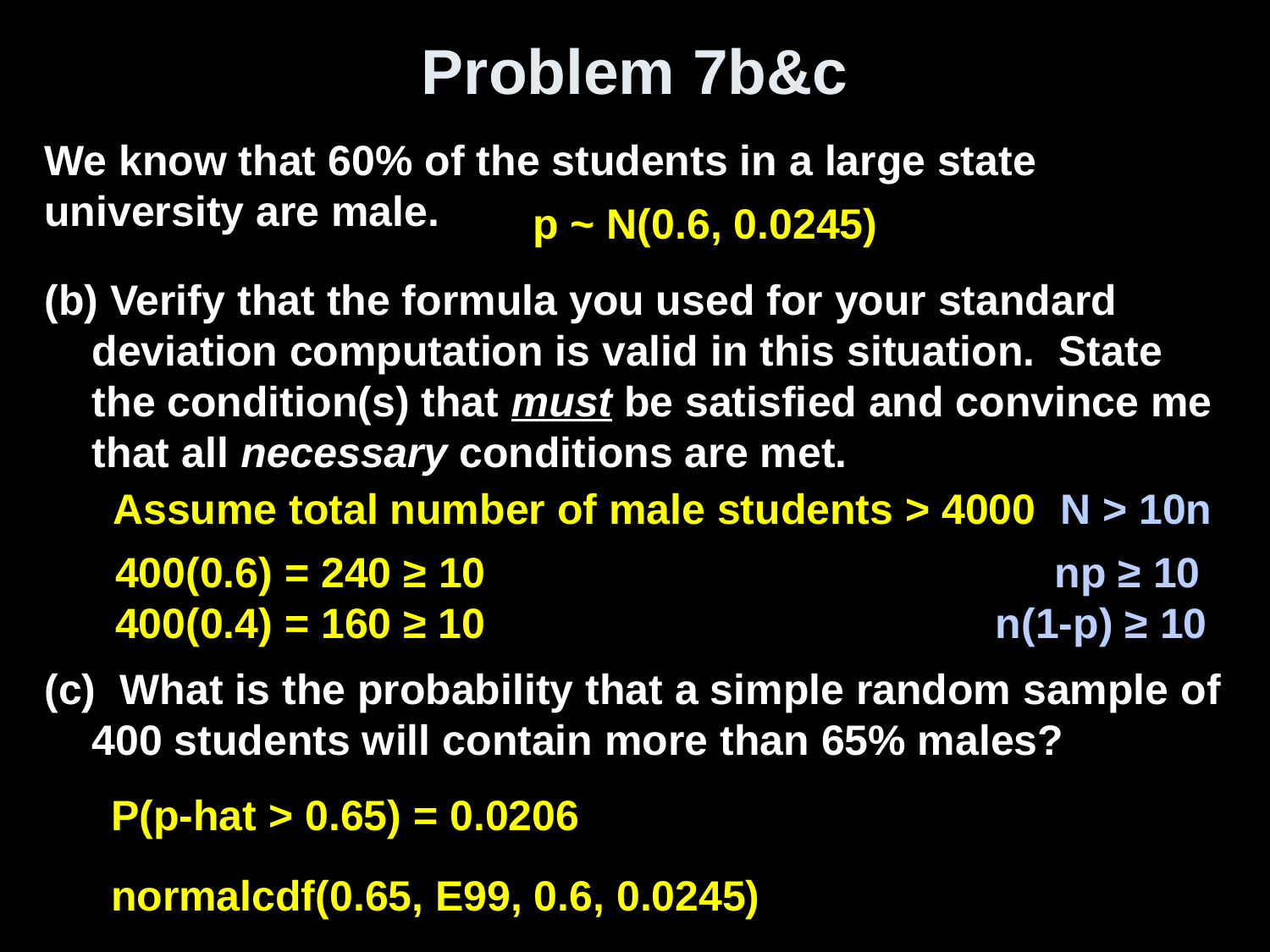

# Problem 7b&c
We know that 60% of the students in a large state university are male.

(b) Verify that the formula you used for your standard deviation computation is valid in this situation.  State the condition(s) that must be satisfied and convince me that all necessary conditions are met.

(c)  What is the probability that a simple random sample of 400 students will contain more than 65% males?
p ~ N(0.6, 0.0245)
Assume total number of male students > 4000  N > 10n
400(0.6) = 240 ≥ 10                                                np ≥ 10
400(0.4) = 160 ≥ 10                                           n(1-p) ≥ 10
P(p-hat > 0.65) = 0.0206

normalcdf(0.65, E99, 0.6, 0.0245)